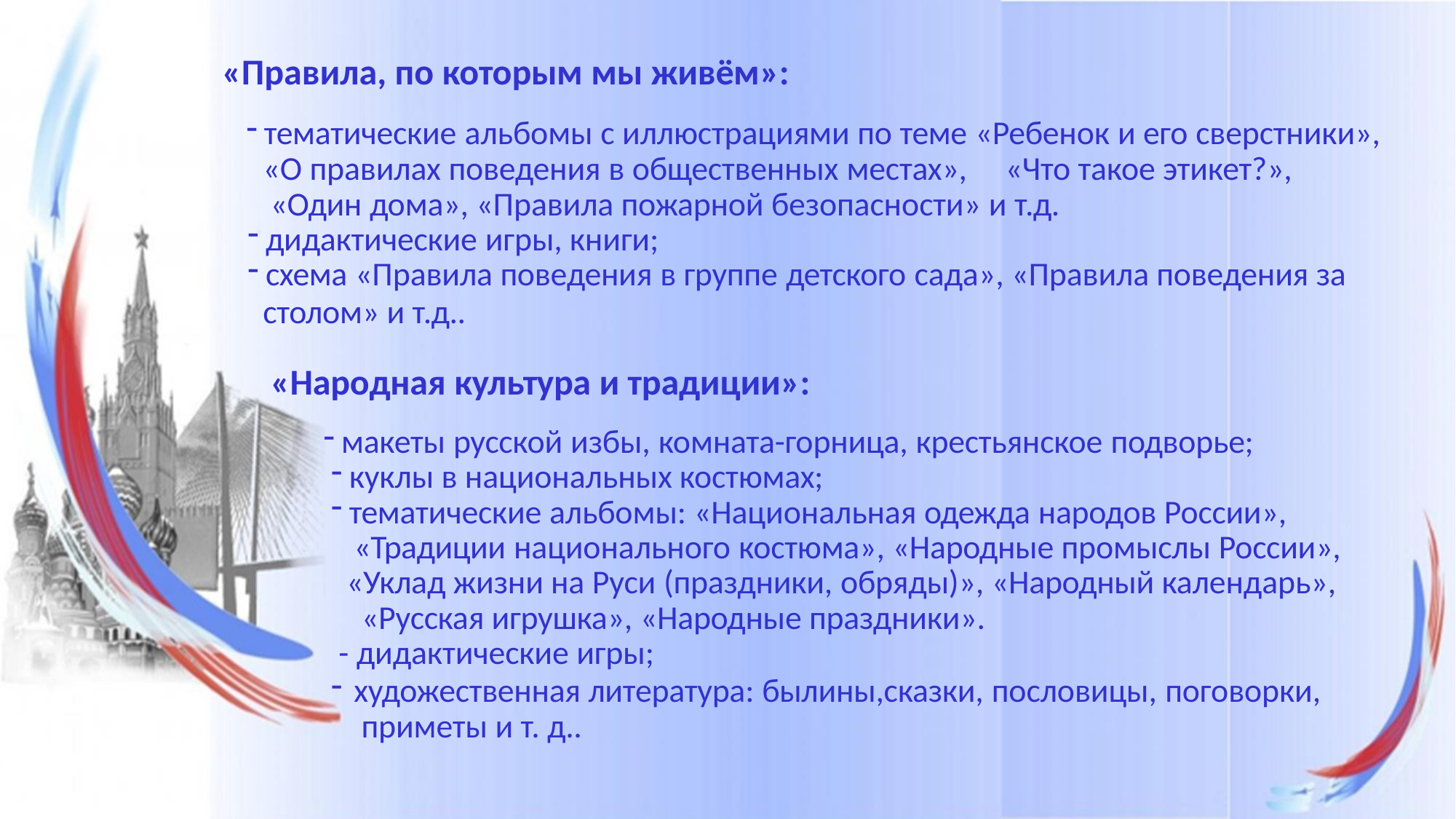

# «Правила, по которым мы живём»:
тематические альбомы с иллюстрациями по теме «Ребенок и его сверстники»,
«О правилах поведения в общественных местах»,	«Что такое этикет?»,
«Один дома», «Правила пожарной безопасности» и т.д.
дидактические игры, книги;
схема «Правила поведения в группе детского сада», «Правила поведения за
столом» и т.д..
«Народная культура и традиции»:
макеты русской избы, комната-горница, крестьянское подворье;
куклы в национальных костюмах;
тематические альбомы: «Национальная одежда народов России»,
«Традиции национального костюма», «Народные промыслы России»,
«Уклад жизни на Руси (праздники, обряды)», «Народный календарь»,
«Русская игрушка», «Народные праздники».
- дидактические игры;
художественная литература: былины,сказки, пословицы, поговорки,  приметы и т. д..